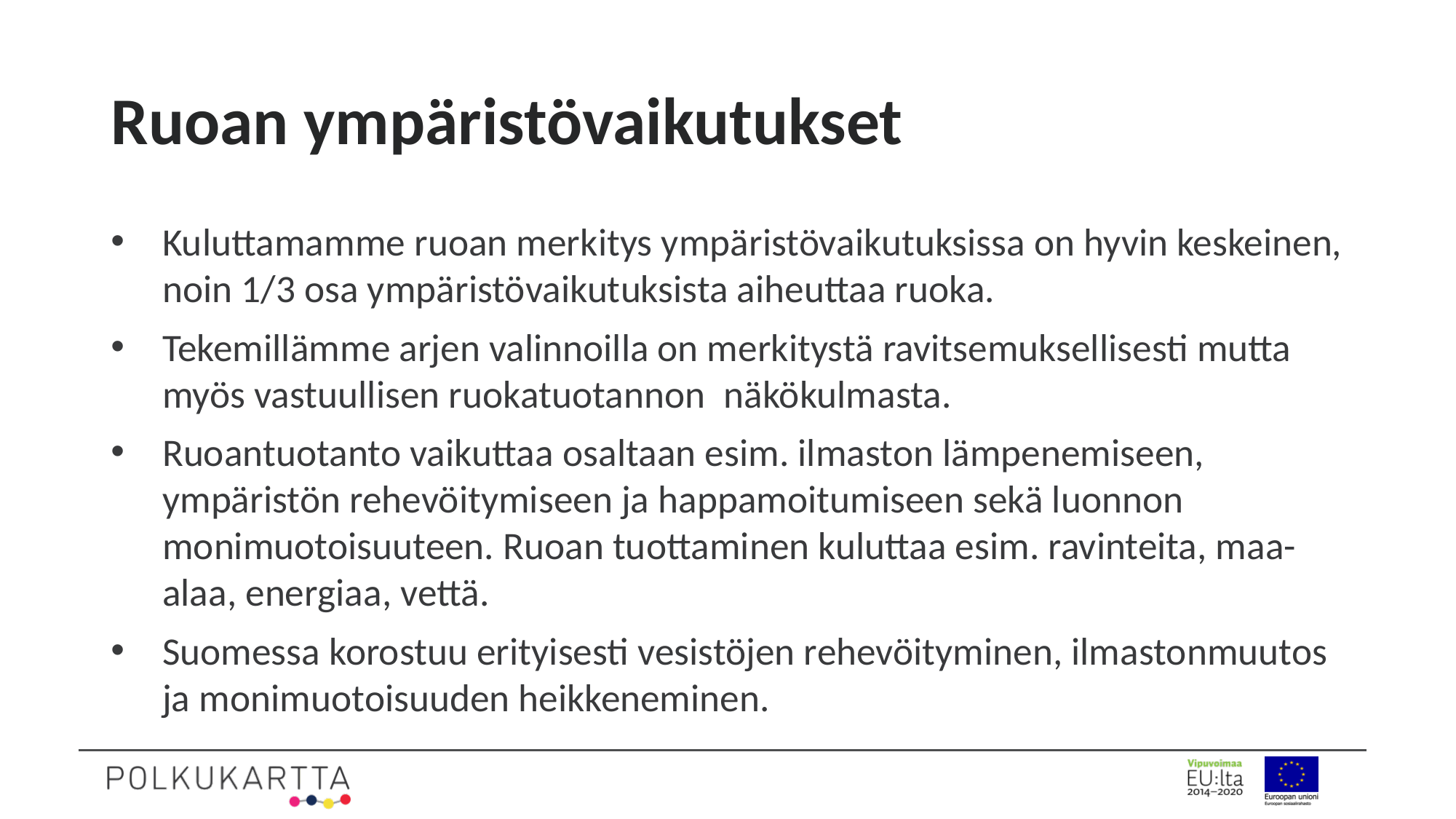

# Ruoan ympäristövaikutukset
Kuluttamamme ruoan merkitys ympäristövaikutuksissa on hyvin keskeinen, noin 1/3 osa ympäristövaikutuksista aiheuttaa ruoka.
Tekemillämme arjen valinnoilla on merkitystä ravitsemuksellisesti mutta myös vastuullisen ruokatuotannon  näkökulmasta.
Ruoantuotanto vaikuttaa osaltaan esim. ilmaston lämpenemiseen, ympäristön rehevöitymiseen ja happamoitumiseen sekä luonnon monimuotoisuuteen. Ruoan tuottaminen kuluttaa esim. ravinteita, maa-alaa, energiaa, vettä.
Suomessa korostuu erityisesti vesistöjen rehevöityminen, ilmastonmuutos ja monimuotoisuuden heikkeneminen.